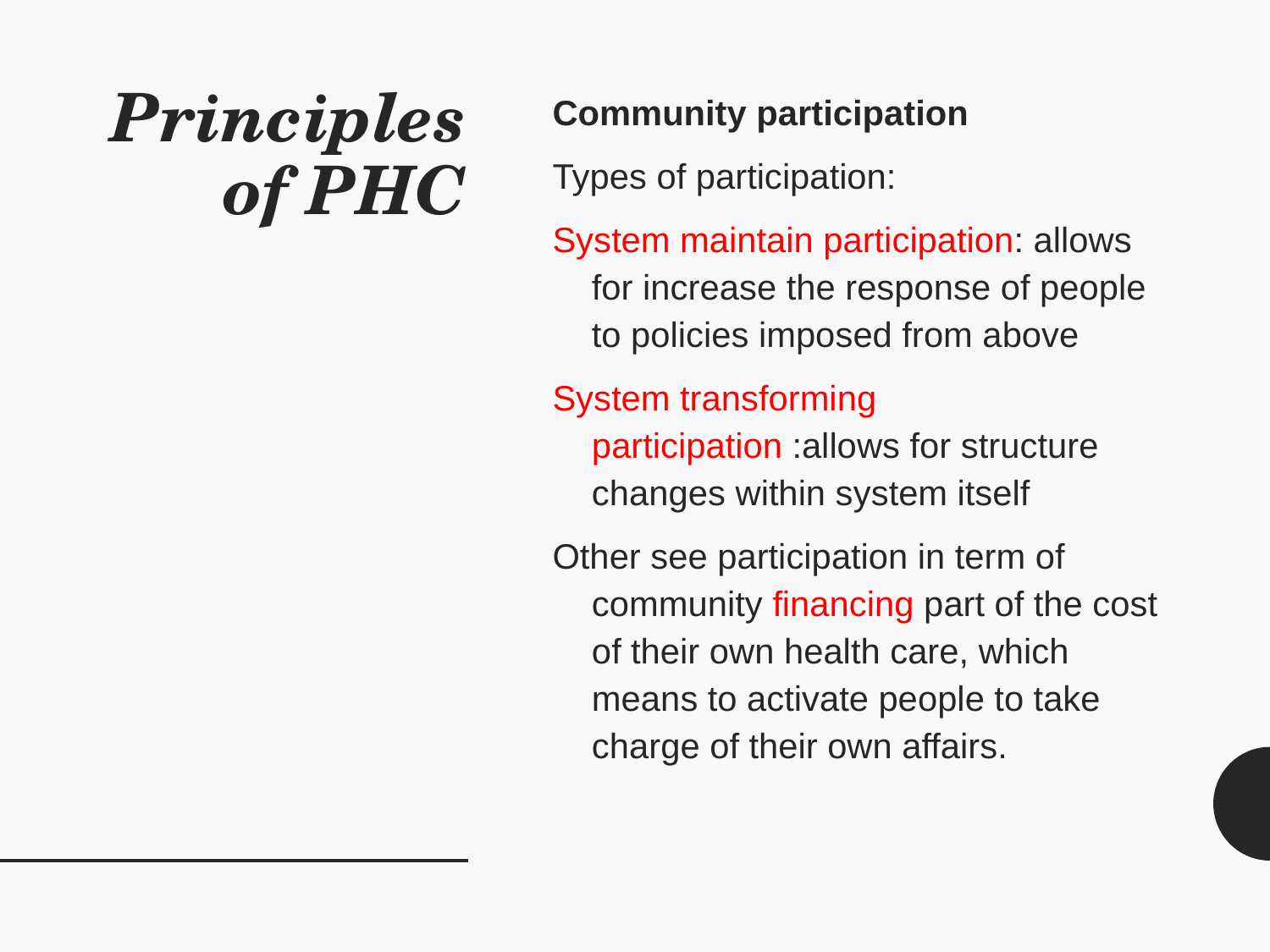

# Principles of PHC
Community participation
Types of participation:
System maintain participation: allows for increase the response of people to policies imposed from above
System transforming participation :allows for structure changes within system itself
Other see participation in term of community financing part of the cost of their own health care, which means to activate people to take charge of their own affairs.